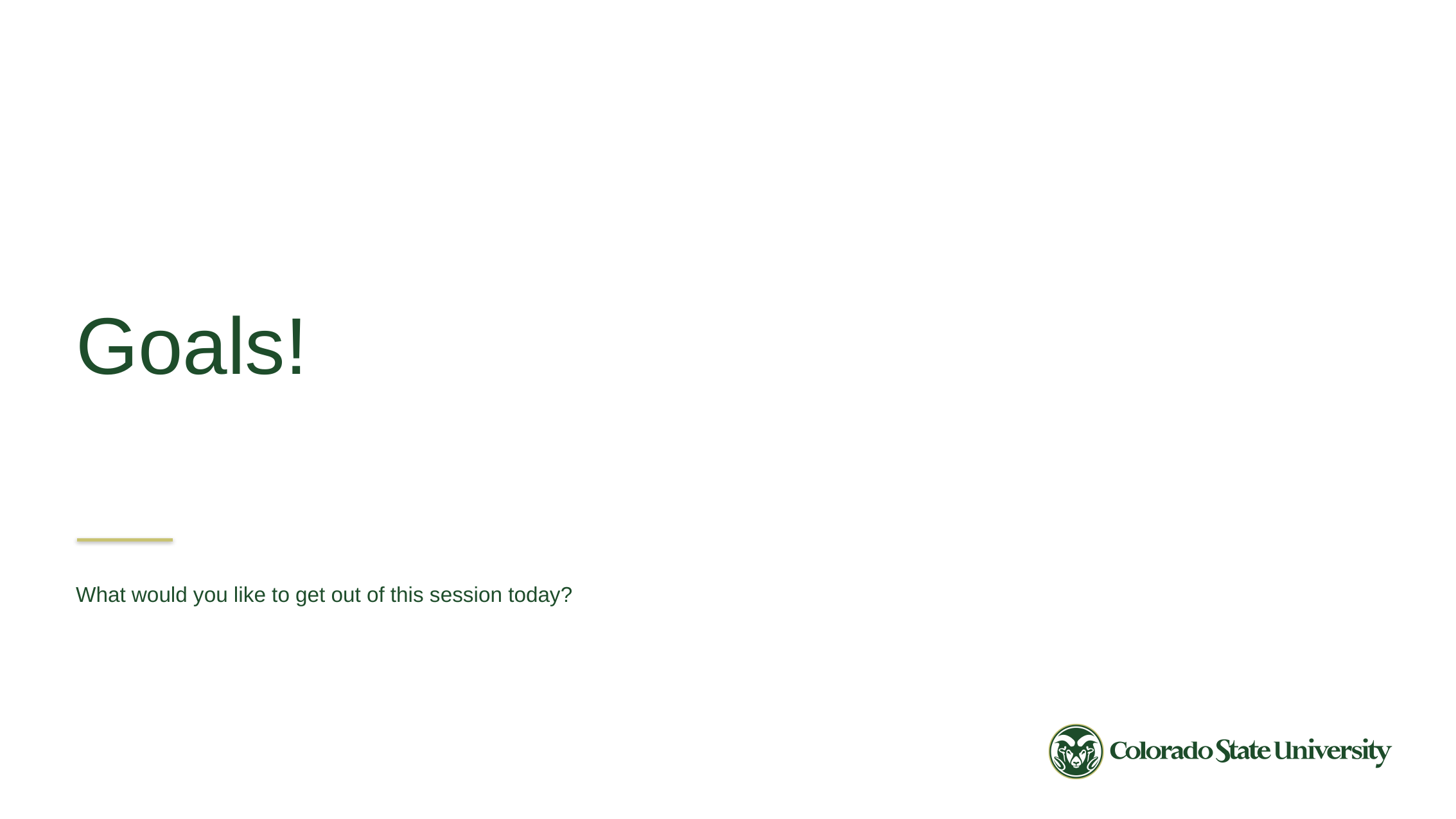

Goals!
What would you like to get out of this session today?